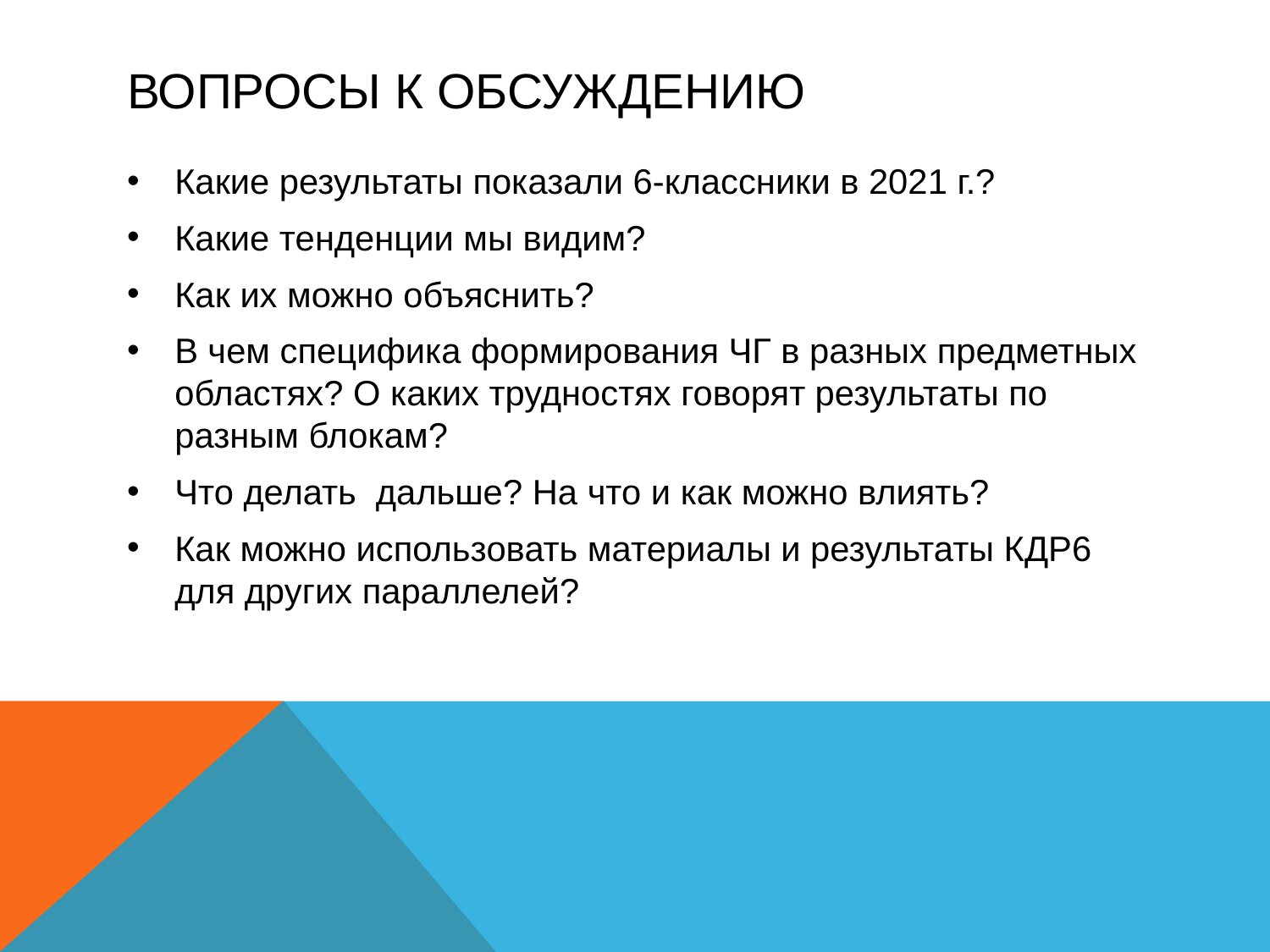

# вопросы к обсуждению
Какие результаты показали 6-классники в 2021 г.?
Какие тенденции мы видим?
Как их можно объяснить?
В чем специфика формирования ЧГ в разных предметных областях? О каких трудностях говорят результаты по разным блокам?
Что делать  дальше? На что и как можно влиять?
Как можно использовать материалы и результаты КДР6 для других параллелей?